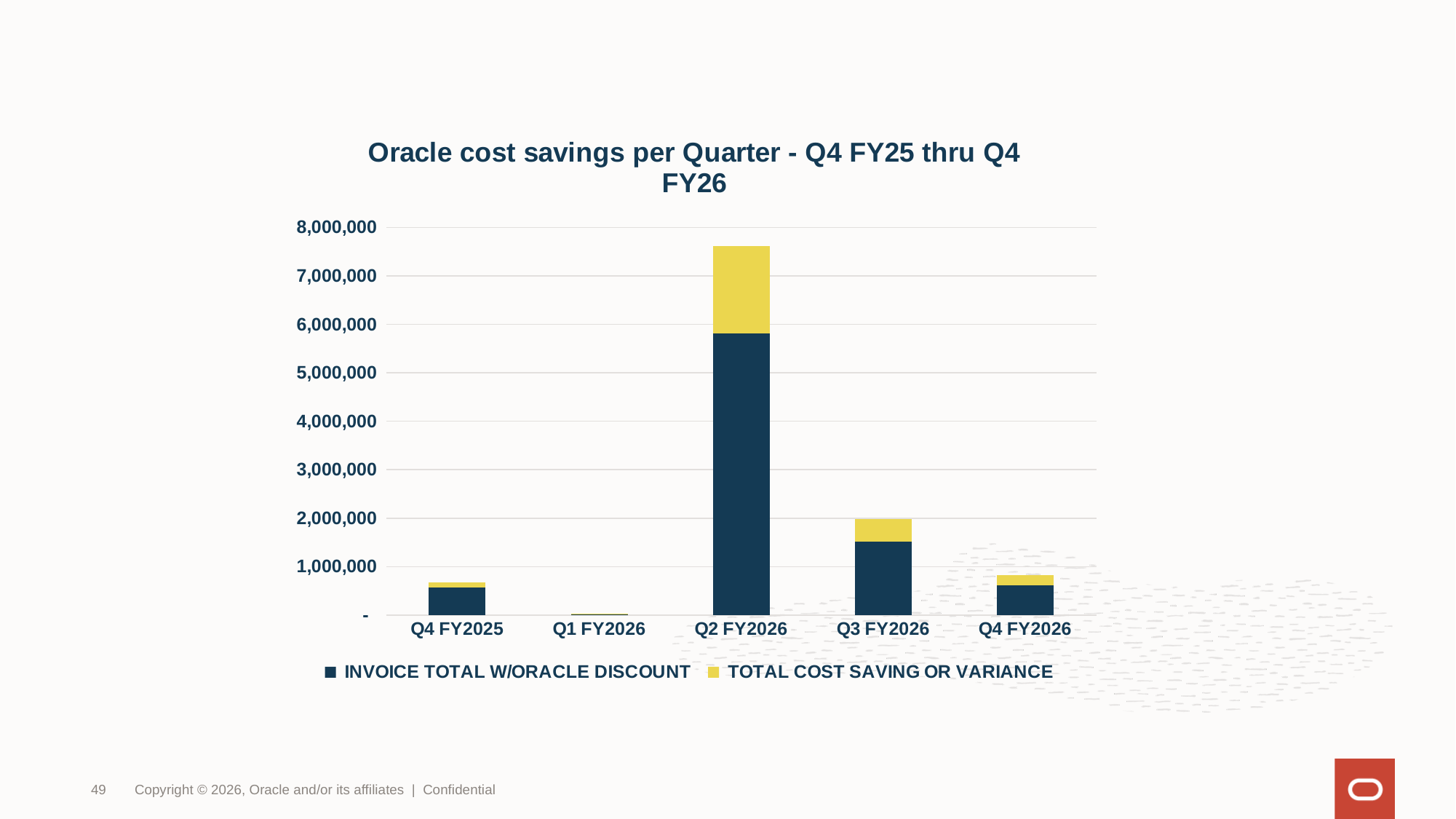

### Chart: Oracle cost savings per Quarter - Q4 FY25 thru Q4 FY26

| Category |  INVOICE TOTAL W/ORACLE DISCOUNT  |  TOTAL COST SAVING OR VARIANCE   |
|---|---|---|
|  Q4 FY2025  | 570396.9199999999 | 100325.56000000006 |
| Q1 FY2026 | 23271.24 | 4654.25 |
| Q2 FY2026 | 5805363.6899999995 | 1807438.3500000006 |
| Q3 FY2026 | 1513982.0099999998 | 468523.86000000034 |
| Q4 FY2026 | 610971.53 | 212100.0199999999 |
49
Copyright © 2026, Oracle and/or its affiliates  |  Confidential